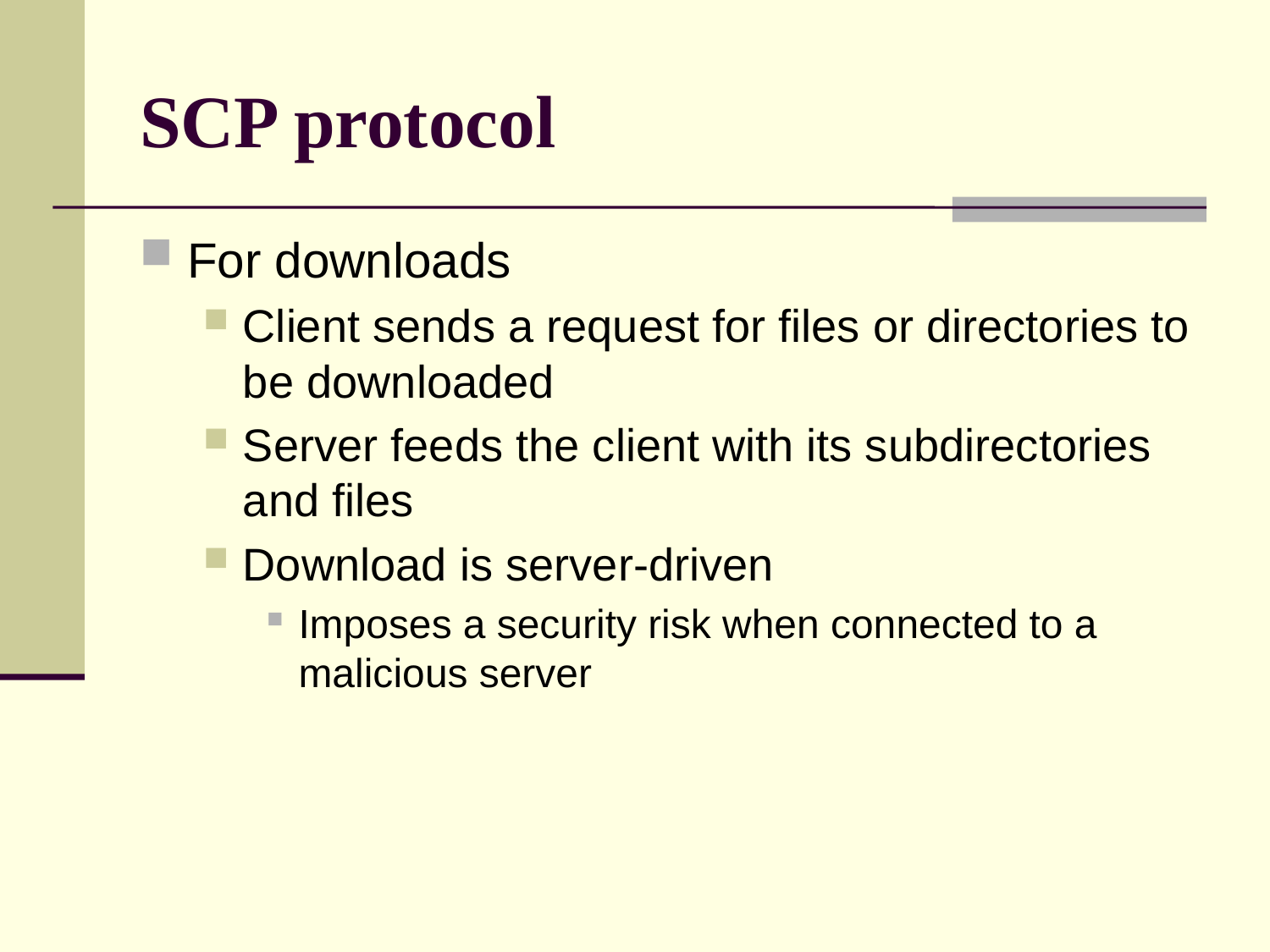

# SCP protocol
For downloads
Client sends a request for files or directories to be downloaded
Server feeds the client with its subdirectories and files
Download is server-driven
Imposes a security risk when connected to a malicious server